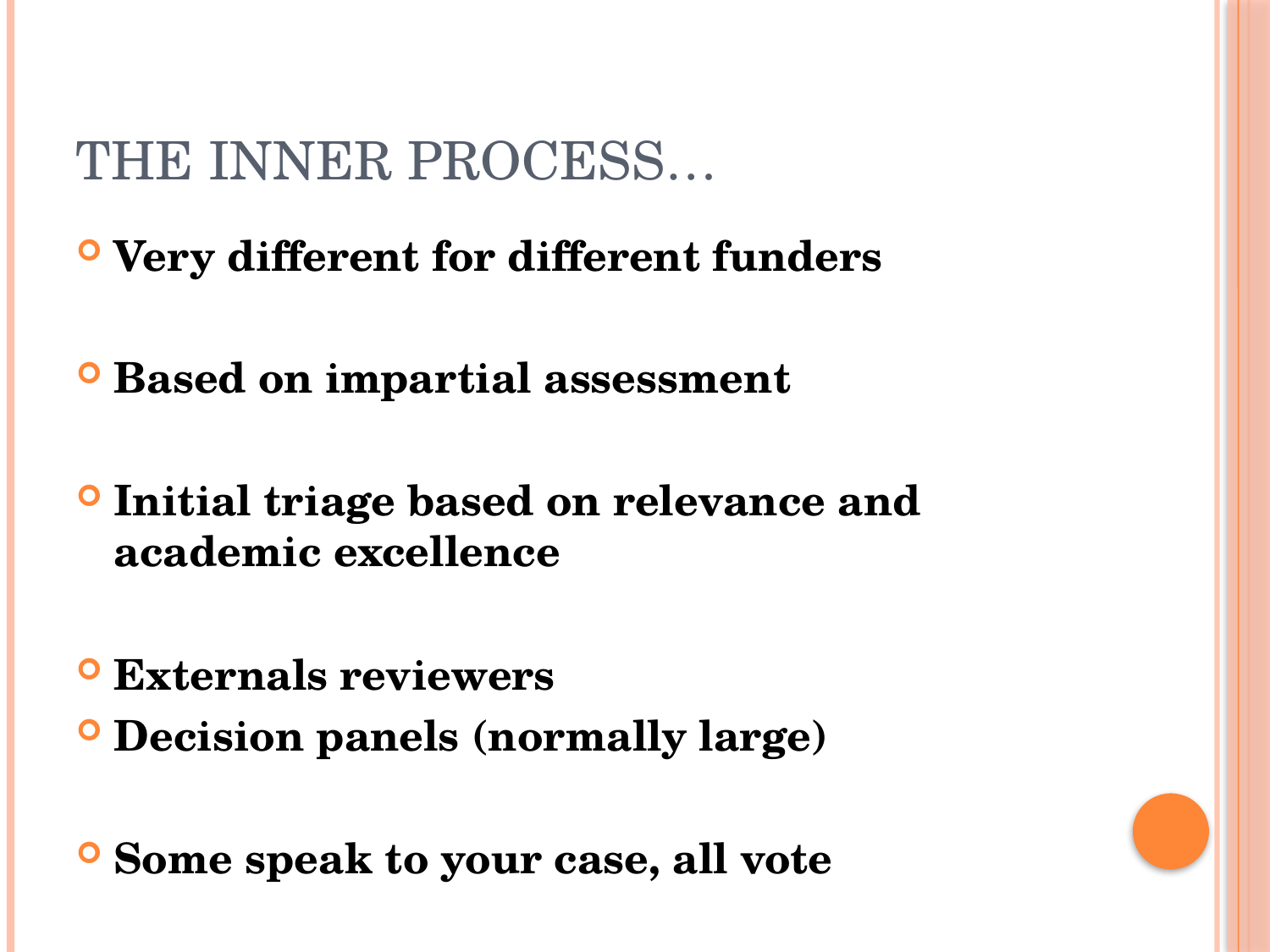

# The inner process…
Very different for different funders

Based on impartial assessment

Initial triage based on relevance and academic excellence

Externals reviewers
Decision panels (normally large)

Some speak to your case, all vote